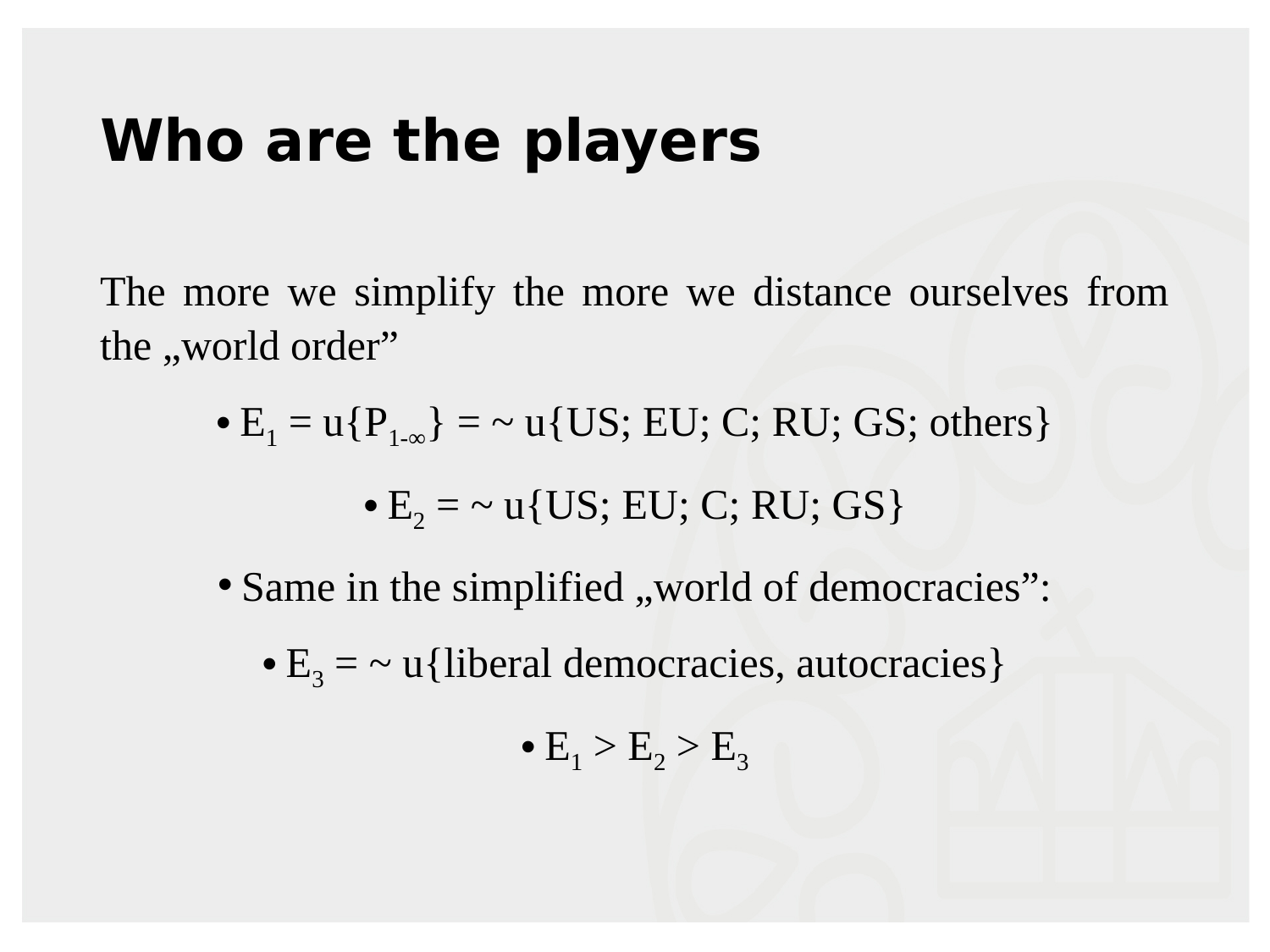

# Who are the players
The more we simplify the more we distance ourselves from the „world order”
E1 = u{P1-∞} = ~ u{US; EU; C; RU; GS; others}
E2 = ~ u{US; EU; C; RU; GS}
Same in the simplified „world of democracies”:
E3 = ~ u{liberal democracies, autocracies}
E1 > E2 > E3
18